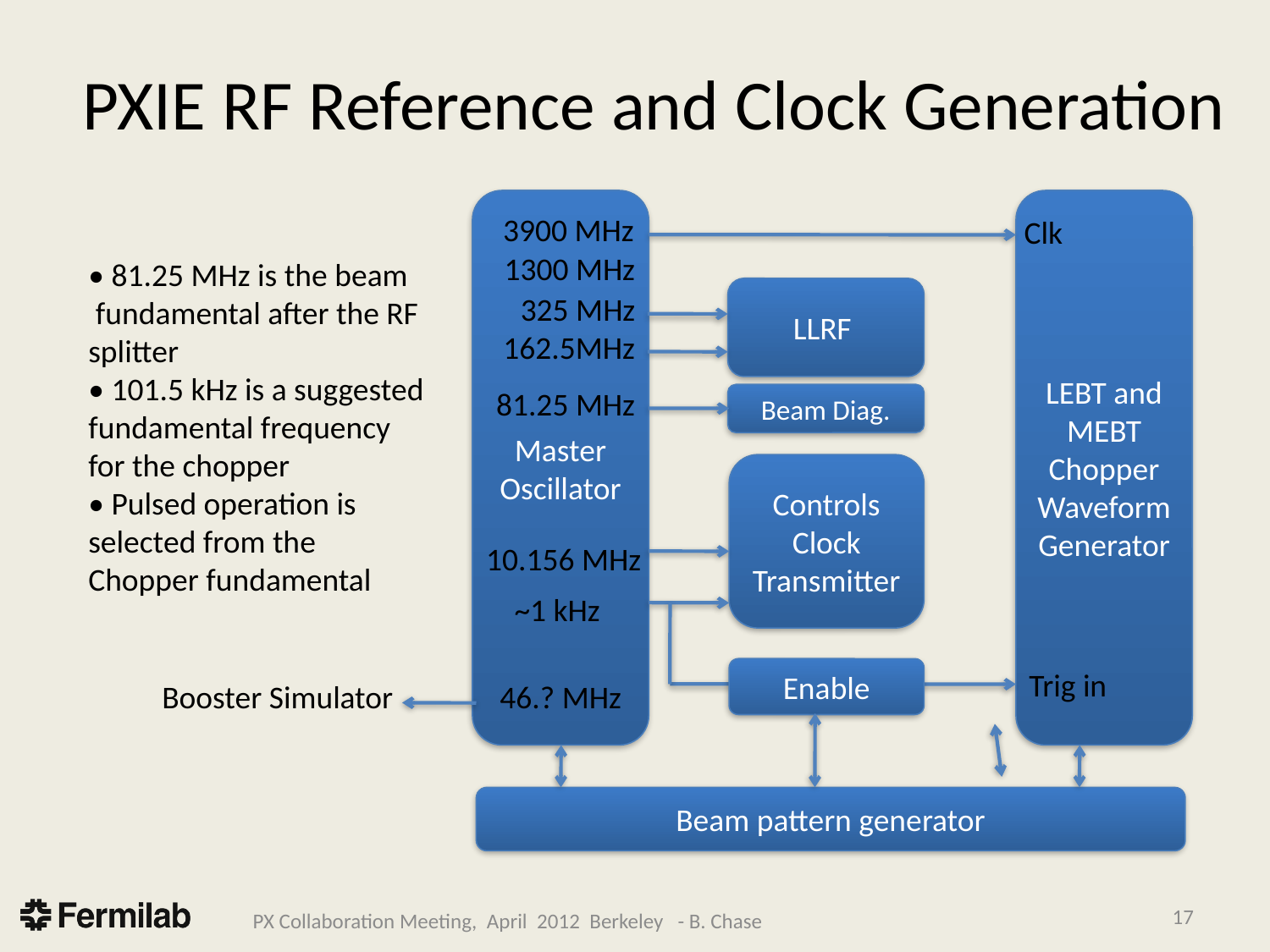

PXIE RF Reference and Clock Generation
Master Oscillator
LEBT and MEBT Chopper Waveform Generator
3900 MHz
Clk
1300 MHz
• 81.25 MHz is the beam
 fundamental after the RF splitter
• 101.5 kHz is a suggested fundamental frequency for the chopper
• Pulsed operation is selected from the Chopper fundamental
LLRF
325 MHz
162.5MHz
81.25 MHz
Beam Diag.
Controls
Clock
Transmitter
10.156 MHz
~1 kHz
Enable
Trig in
Booster Simulator
46.? MHz
Beam pattern generator
PX Collaboration Meeting,  April  2012  Berkeley   - B. Chase
17